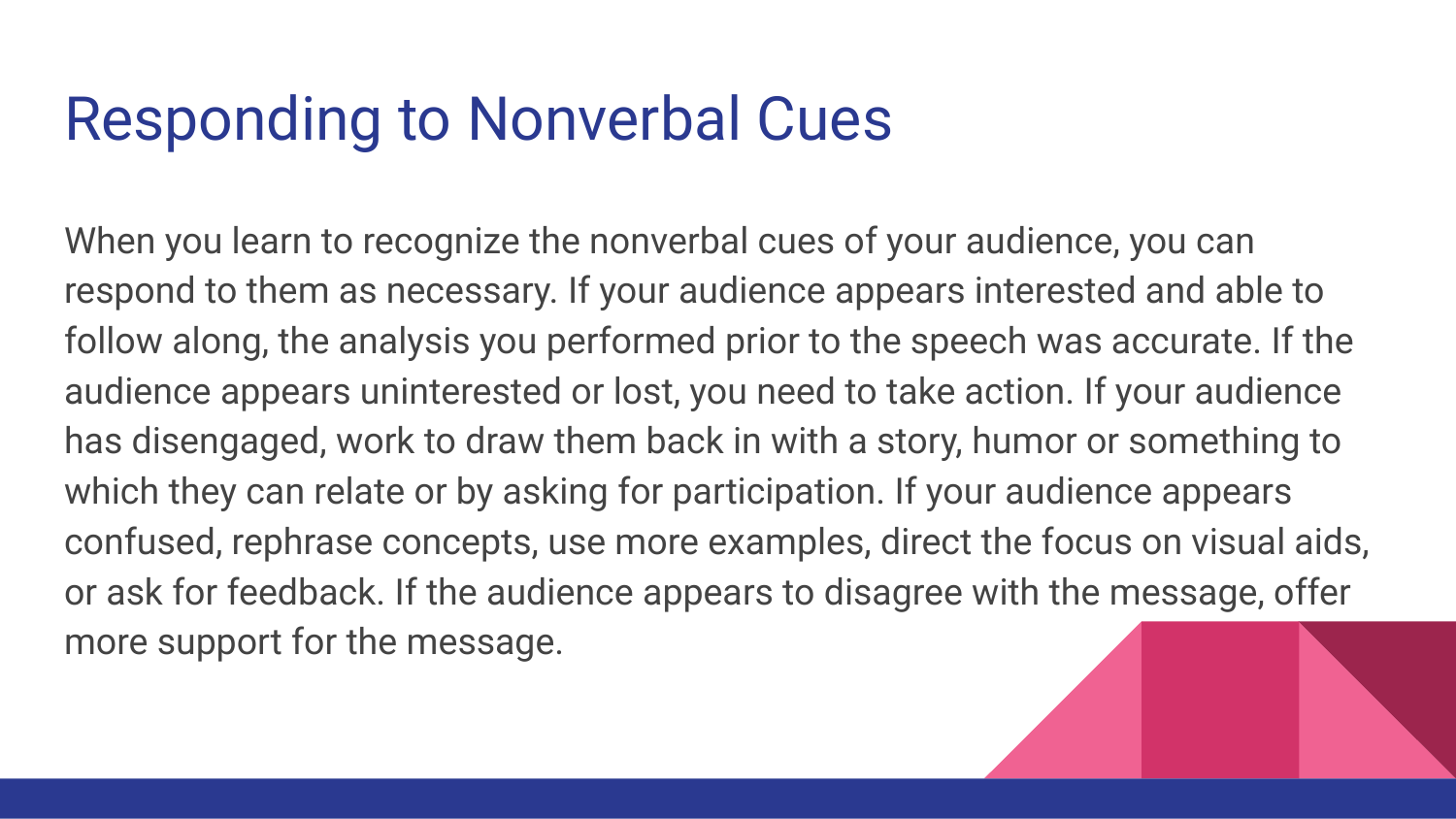

# Responding to Nonverbal Cues
When you learn to recognize the nonverbal cues of your audience, you can respond to them as necessary. If your audience appears interested and able to follow along, the analysis you performed prior to the speech was accurate. If the audience appears uninterested or lost, you need to take action. If your audience has disengaged, work to draw them back in with a story, humor or something to which they can relate or by asking for participation. If your audience appears confused, rephrase concepts, use more examples, direct the focus on visual aids, or ask for feedback. If the audience appears to disagree with the message, offer more support for the message.